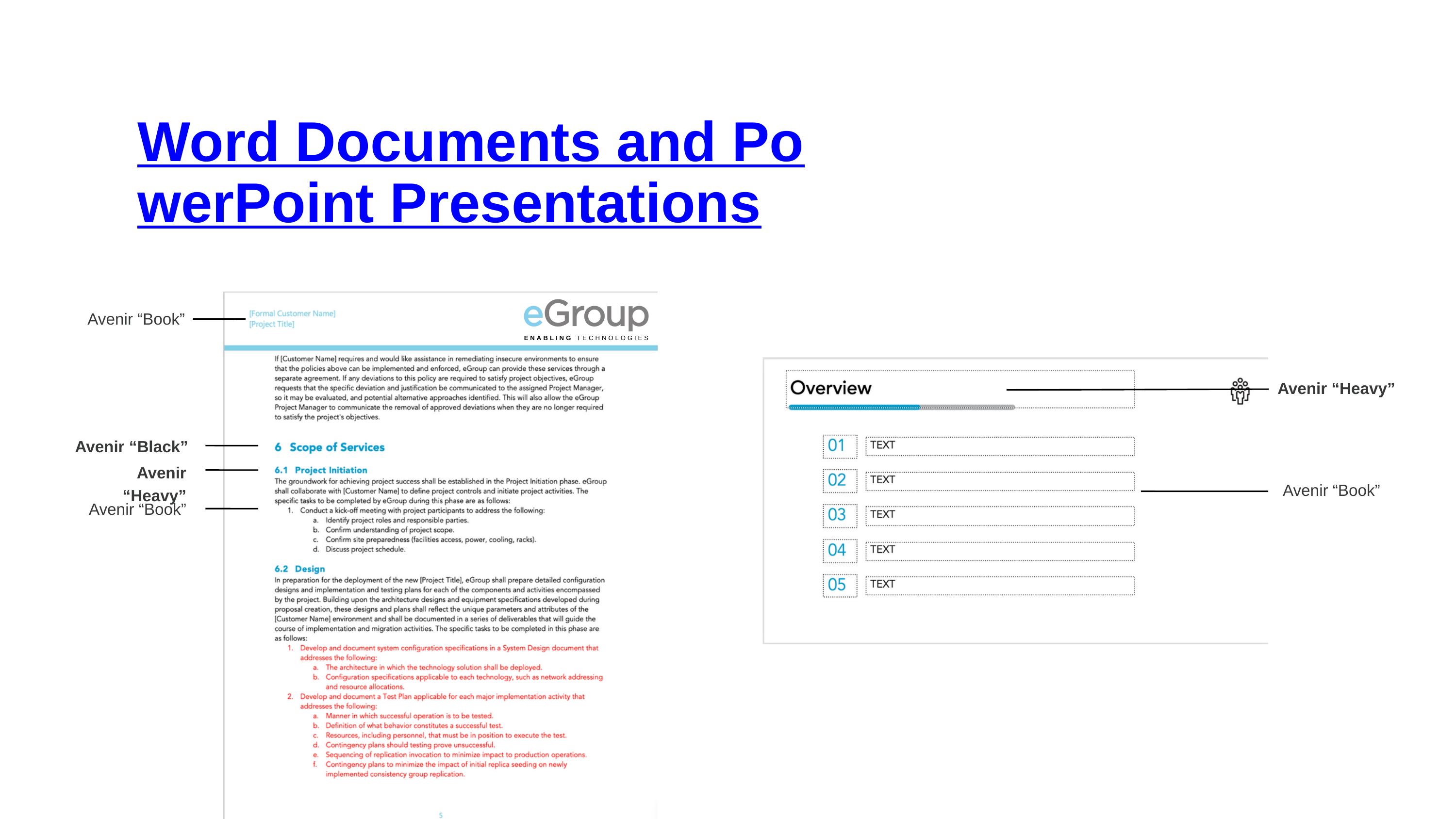

Word Documents and PowerPoint Presentations

ENABLING TECHNOLOGIES
Avenir “Book”

Avenir “Heavy”

Avenir “Black”

Avenir “Heavy”

Avenir “Book”

Avenir “Book”